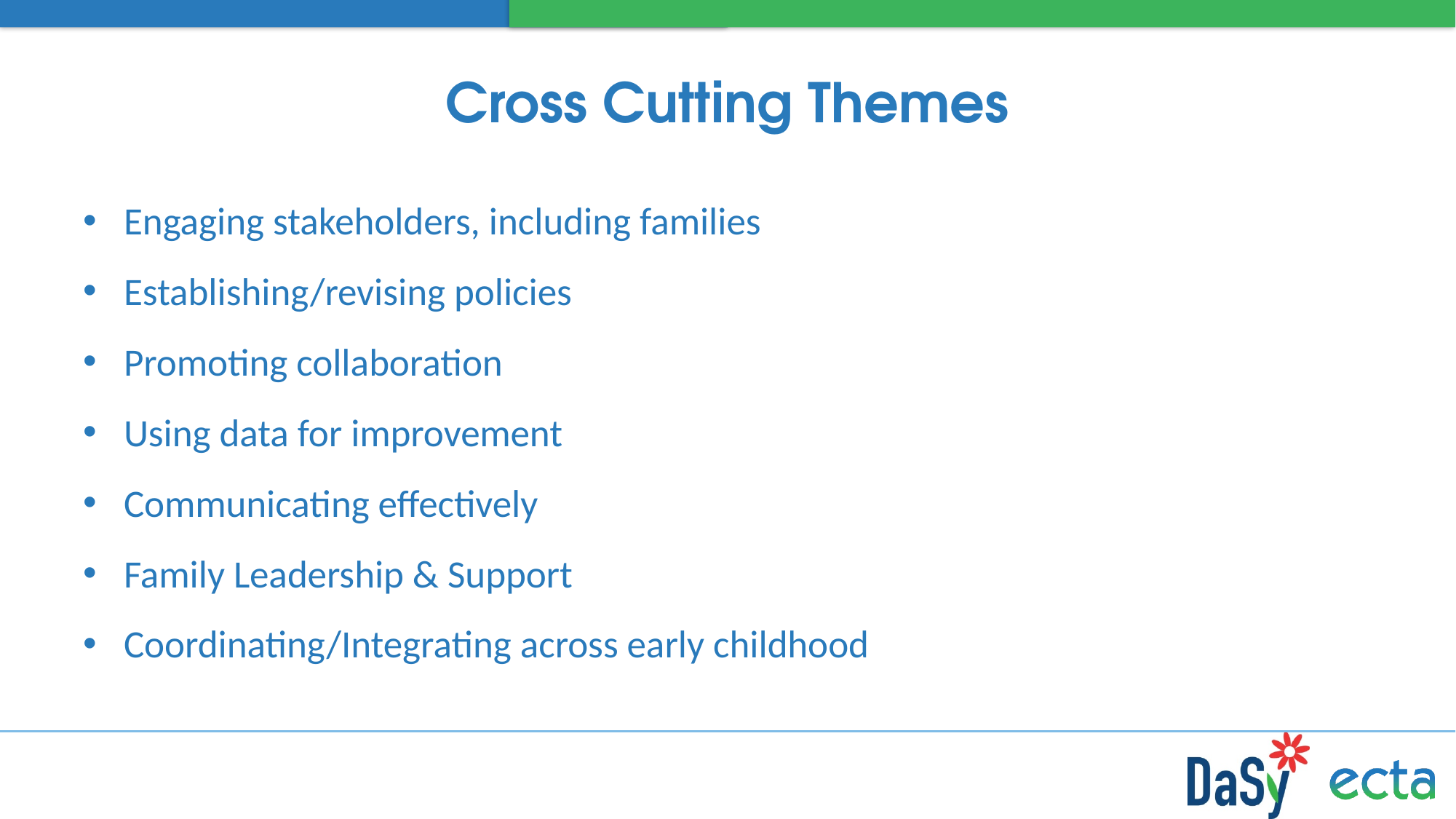

# Cross Cutting Themes
Engaging stakeholders, including families
Establishing/revising policies
Promoting collaboration
Using data for improvement
Communicating effectively
Family Leadership & Support
Coordinating/Integrating across early childhood